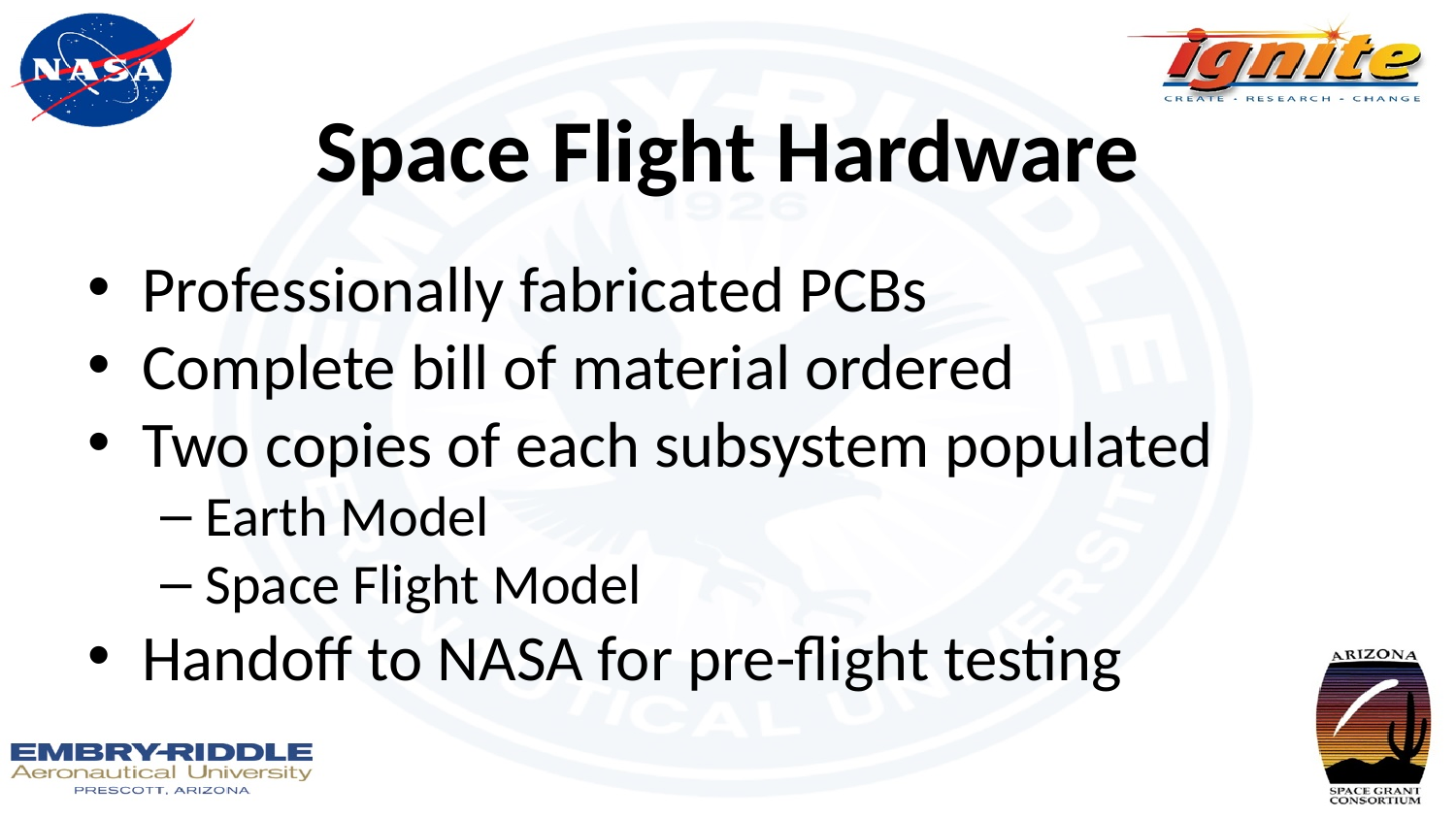

# Space Flight Hardware
Professionally fabricated PCBs
Complete bill of material ordered
Two copies of each subsystem populated
Earth Model
Space Flight Model
Handoff to NASA for pre-flight testing